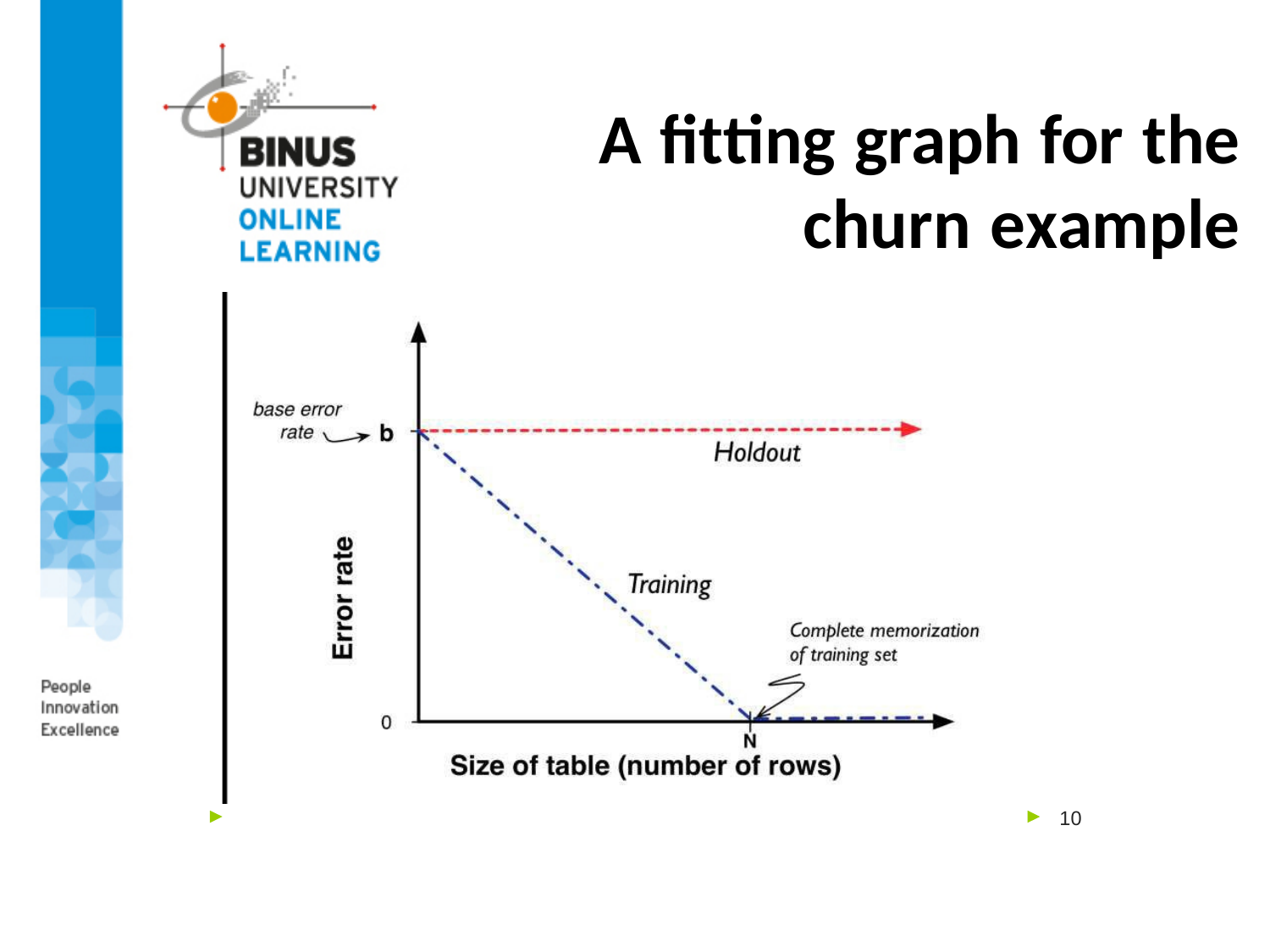

# A fitting graph for the churn example

10